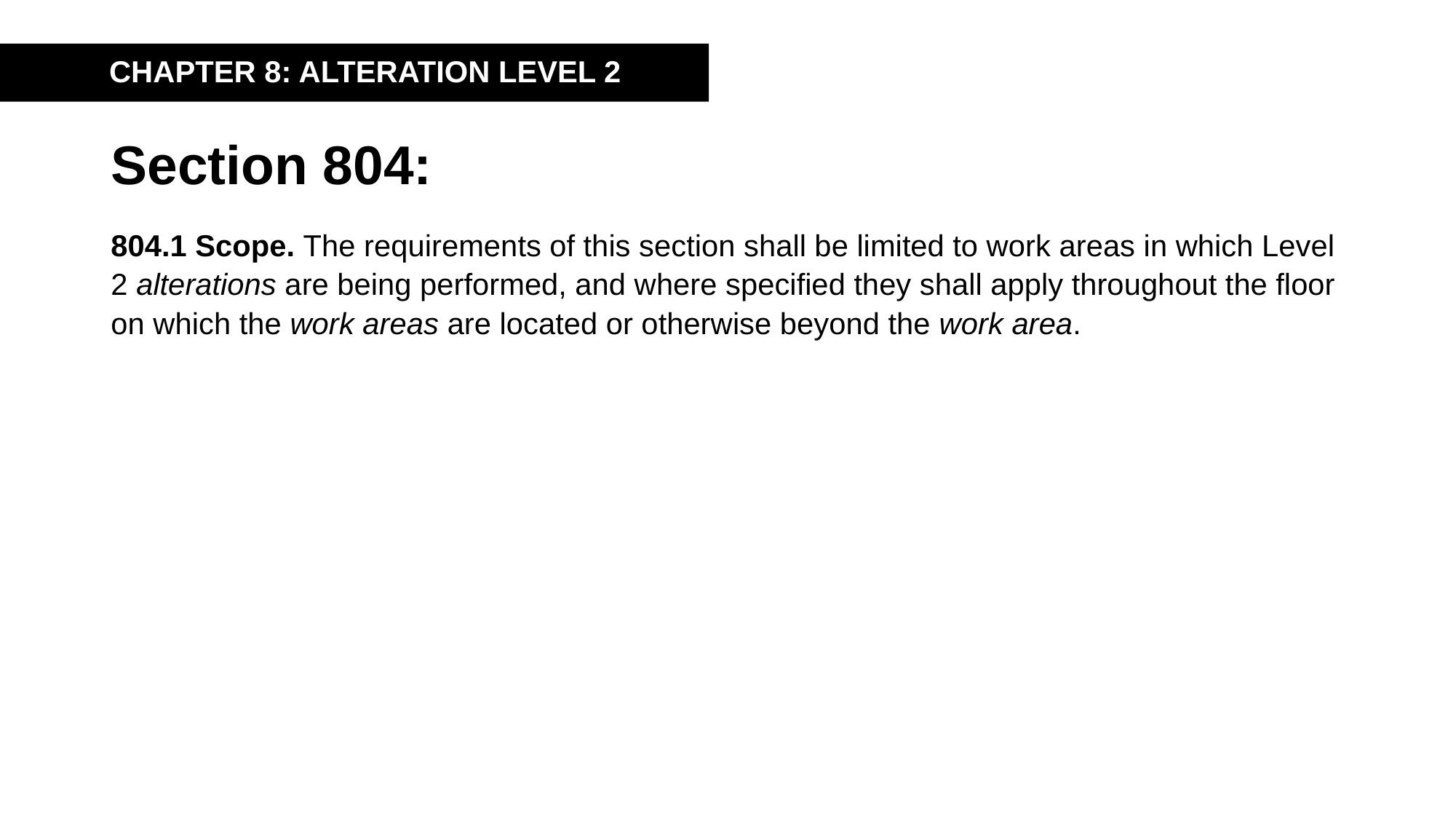

CHAPTER 8: ALTERATION LEVEL 2
# Section 804:
804.1 Scope. The requirements of this section shall be limited to work areas in which Level 2 alterations are being performed, and where specified they shall apply throughout the floor on which the work areas are located or otherwise beyond the work area.